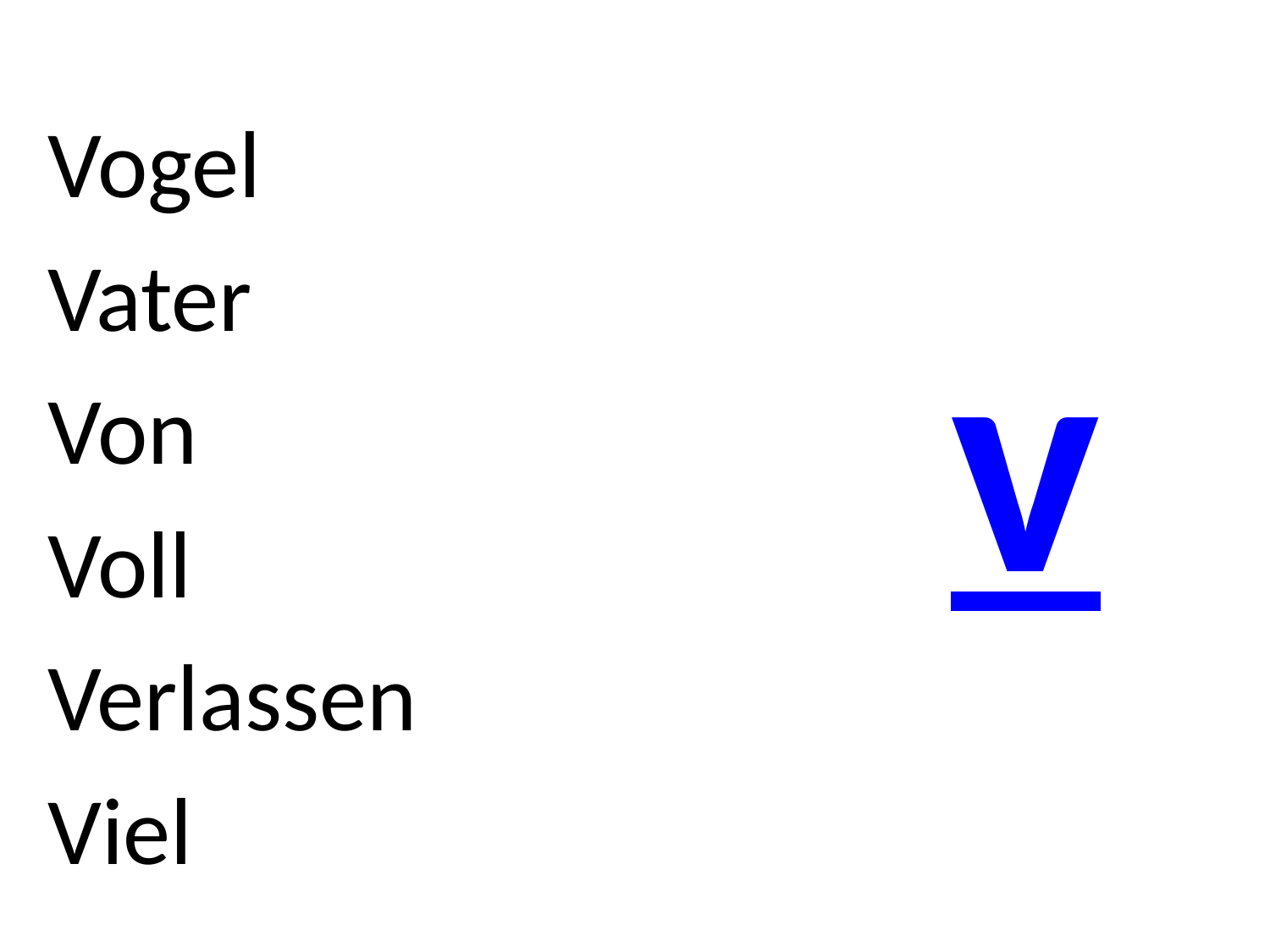

Vogel
Vater
Von
Voll
Verlassen
Viel

# v